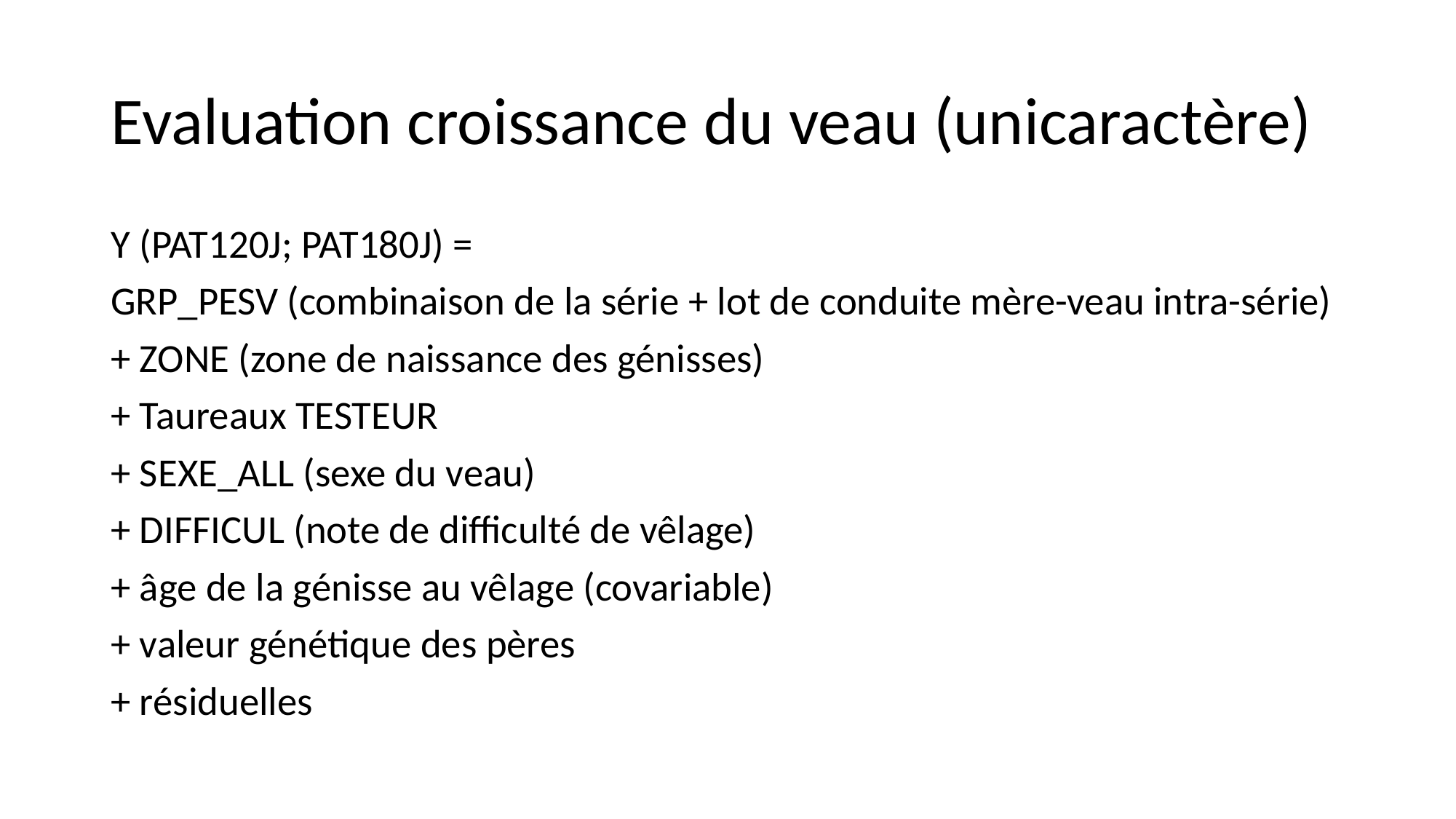

# Evaluation croissance du veau (unicaractère)
Y (PAT120J; PAT180J) =
GRP_PESV (combinaison de la série + lot de conduite mère-veau intra-série)
+ ZONE (zone de naissance des génisses)
+ Taureaux TESTEUR
+ SEXE_ALL (sexe du veau)
+ DIFFICUL (note de difficulté de vêlage)
+ âge de la génisse au vêlage (covariable)
+ valeur génétique des pères
+ résiduelles